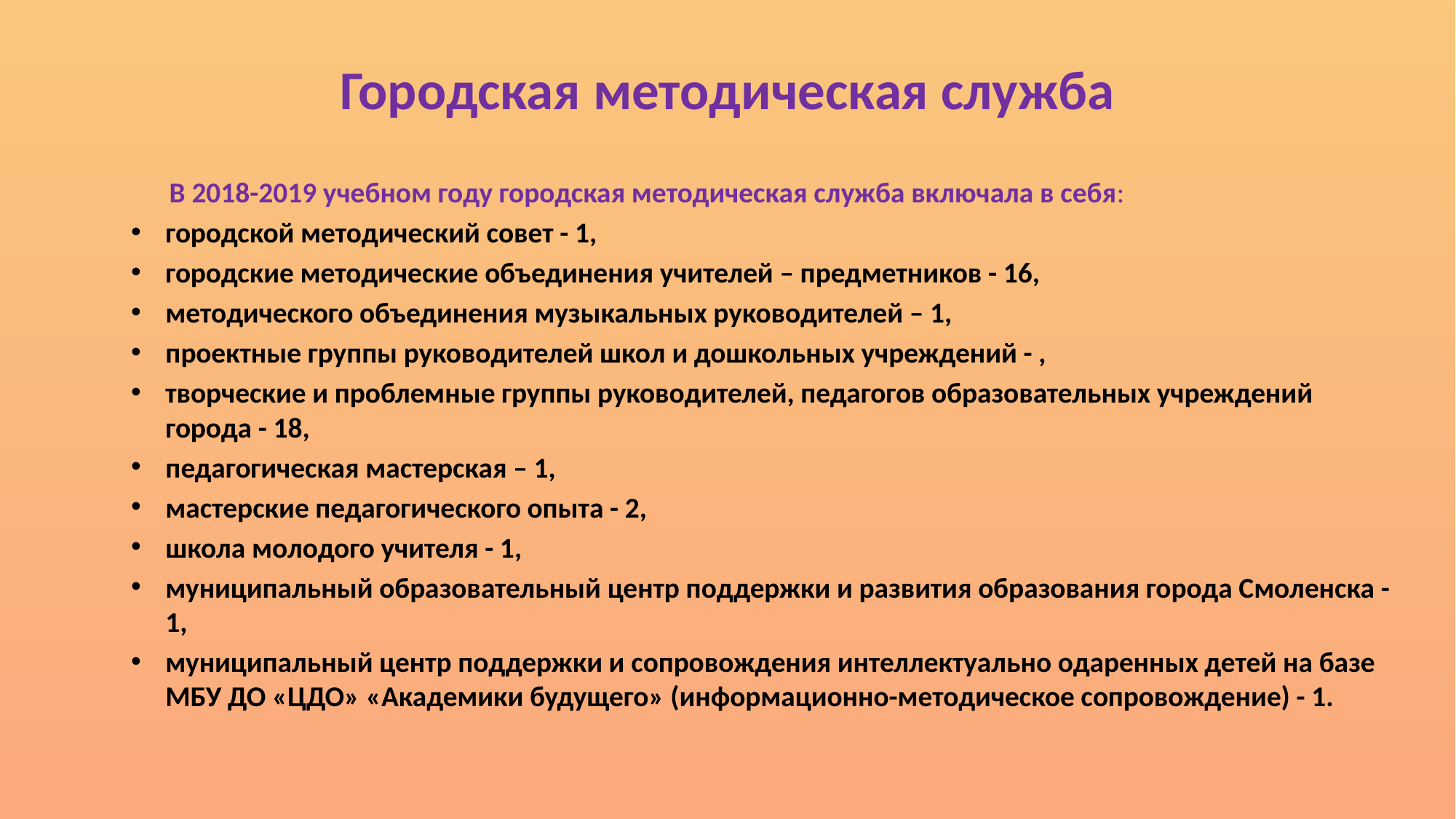

# Городская методическая служба
      В 2018-2019 учебном году городская методическая служба включала в себя:
городской методический совет - 1,
городские методические объединения учителей – предметников - 16,
методического объединения музыкальных руководителей – 1,
проектные группы руководителей школ и дошкольных учреждений - ,
творческие и проблемные группы руководителей, педагогов образовательных учреждений города - 18,
педагогическая мастерская – 1,
мастерские педагогического опыта - 2,
школа молодого учителя - 1,
муниципальный образовательный центр поддержки и развития образования города Смоленска - 1,
муниципальный центр поддержки и сопровождения интеллектуально одаренных детей на базе МБУ ДО «ЦДО» «Академики будущего» (информационно-методическое сопровождение) - 1.